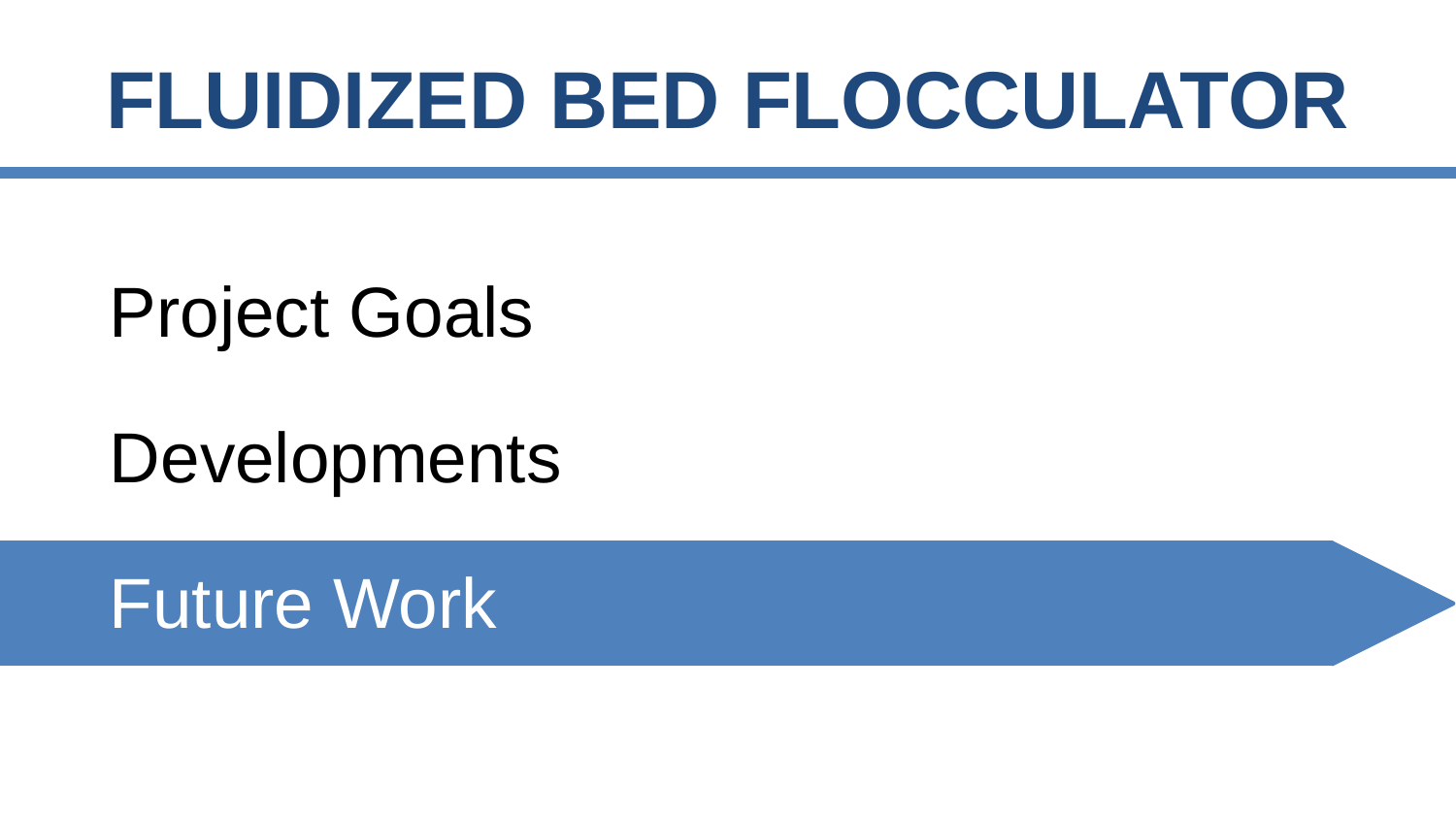

# Fluidized Bed Flocculator
Project Goals
Developments

Future Work